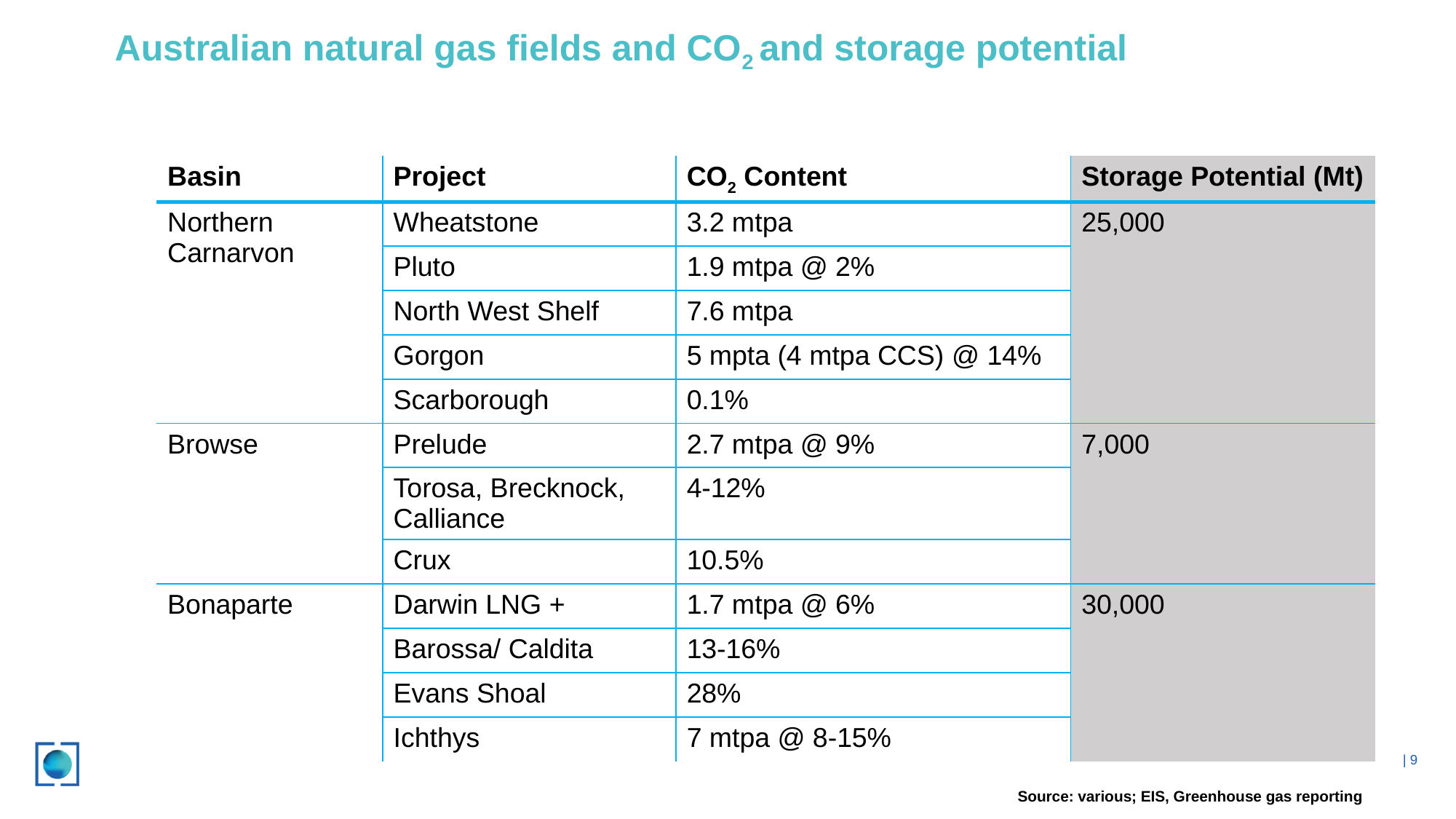

Australian natural gas fields and CO2 and storage potential
| Basin | Project | CO2 Content | Storage Potential (Mt) |
| --- | --- | --- | --- |
| Northern Carnarvon | Wheatstone | 3.2 mtpa | 25,000 |
|  | Pluto | 1.9 mtpa @ 2% |  |
|  | North West Shelf | 7.6 mtpa |  |
|  | Gorgon | 5 mpta (4 mtpa CCS) @ 14% |  |
|  | Scarborough | 0.1% |  |
| Browse | Prelude | 2.7 mtpa @ 9% | 7,000 |
|  | Torosa, Brecknock, Calliance | 4-12% |  |
|  | Crux | 10.5% |  |
| Bonaparte | Darwin LNG + | 1.7 mtpa @ 6% | 30,000 |
|  | Barossa/ Caldita | 13-16% |  |
|  | Evans Shoal | 28% |  |
|  | Ichthys | 7 mtpa @ 8-15% |  |
 | 9
Source: various; EIS, Greenhouse gas reporting